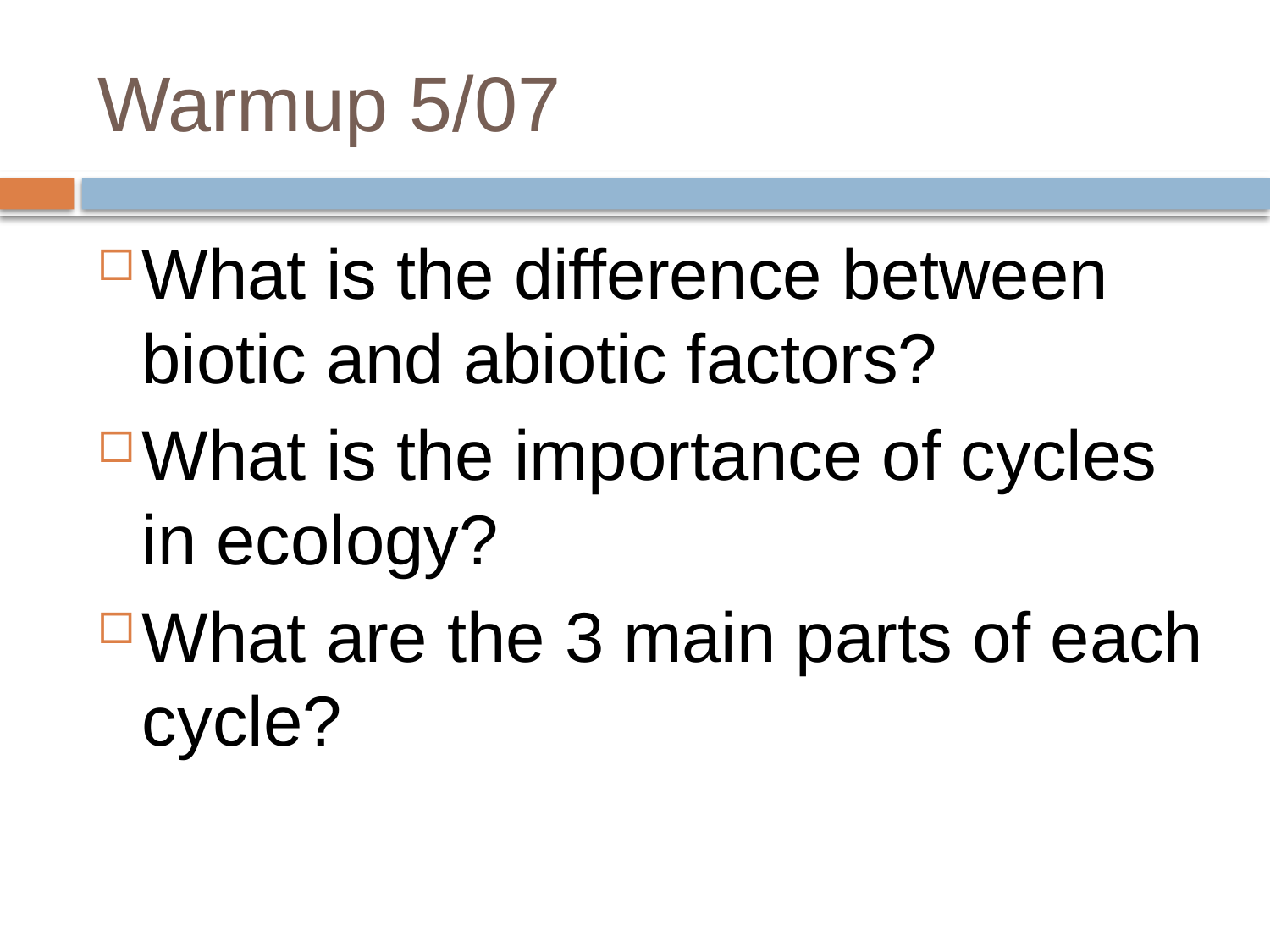

# Warmup 5/07
What is the difference between biotic and abiotic factors?
What is the importance of cycles in ecology?
What are the 3 main parts of each cycle?